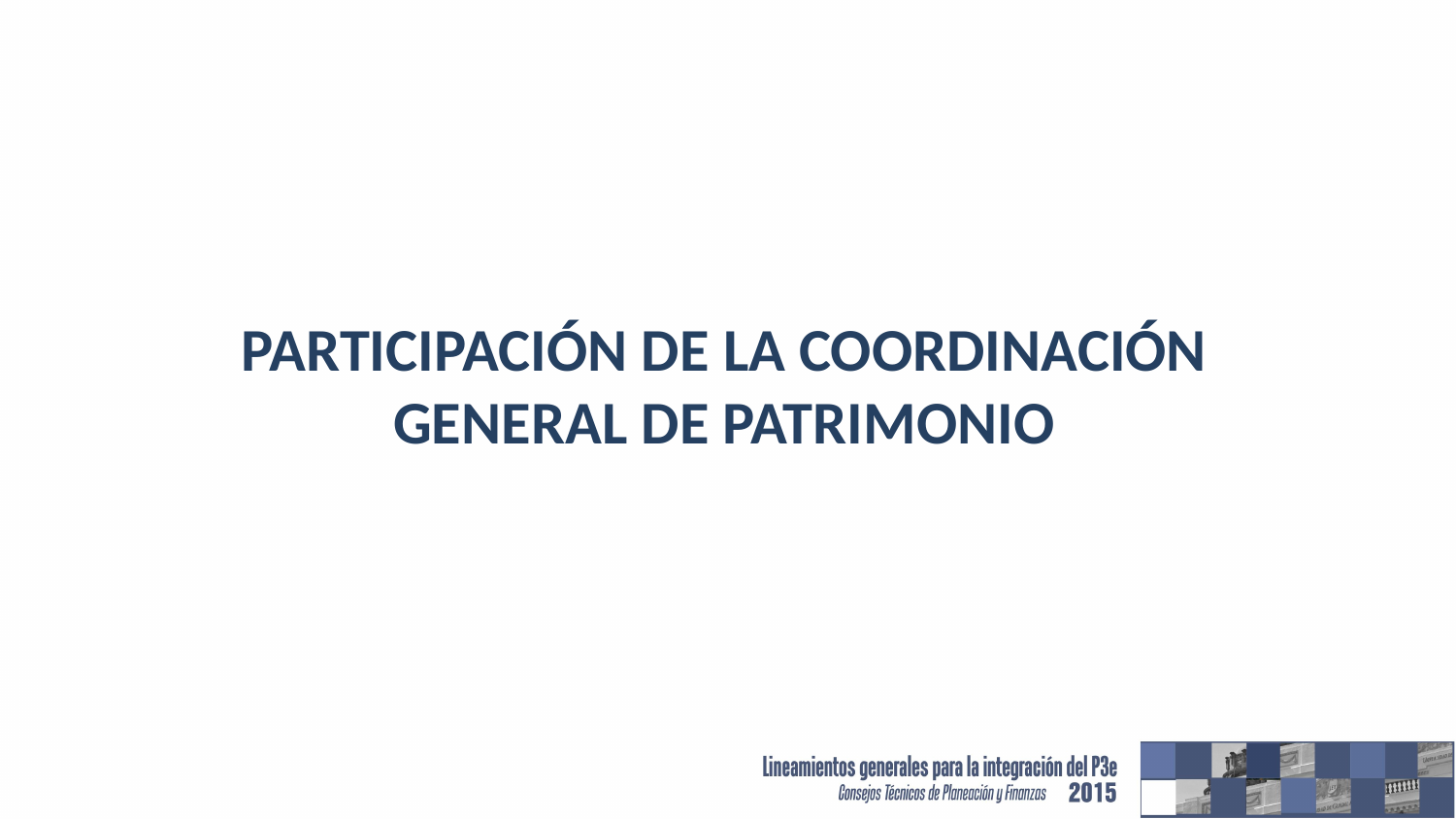

# PARTICIPACIÓN DE LA COORDINACIÓN GENERAL DE PATRIMONIO